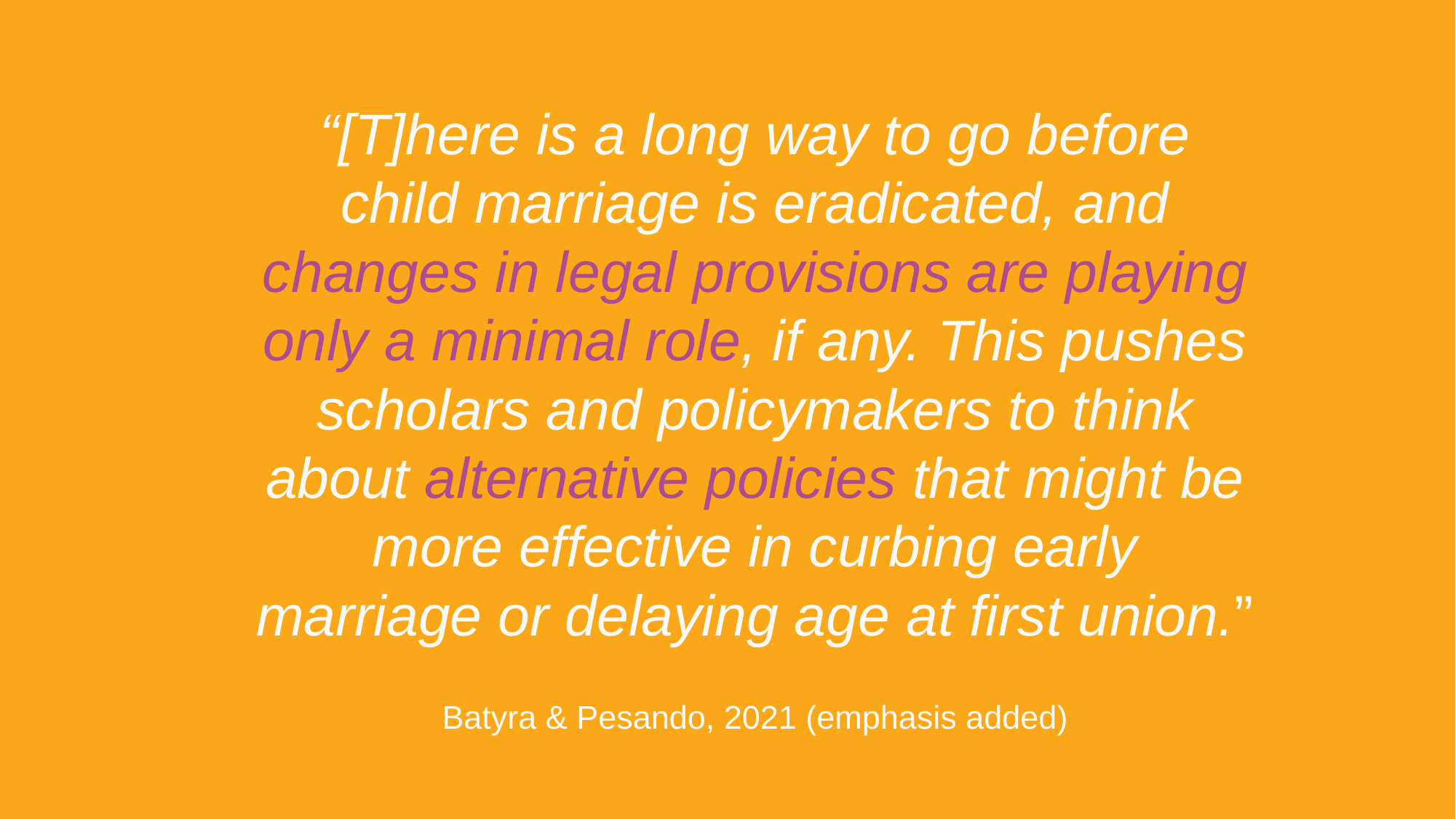

# “[T]here is a long way to go before child marriage is eradicated, and changes in legal provisions are playing only a minimal role, if any. This pushes scholars and policymakers to think about alternative policies that might be more effective in curbing early marriage or delaying age at first union.”

Batyra & Pesando, 2021 (emphasis added)